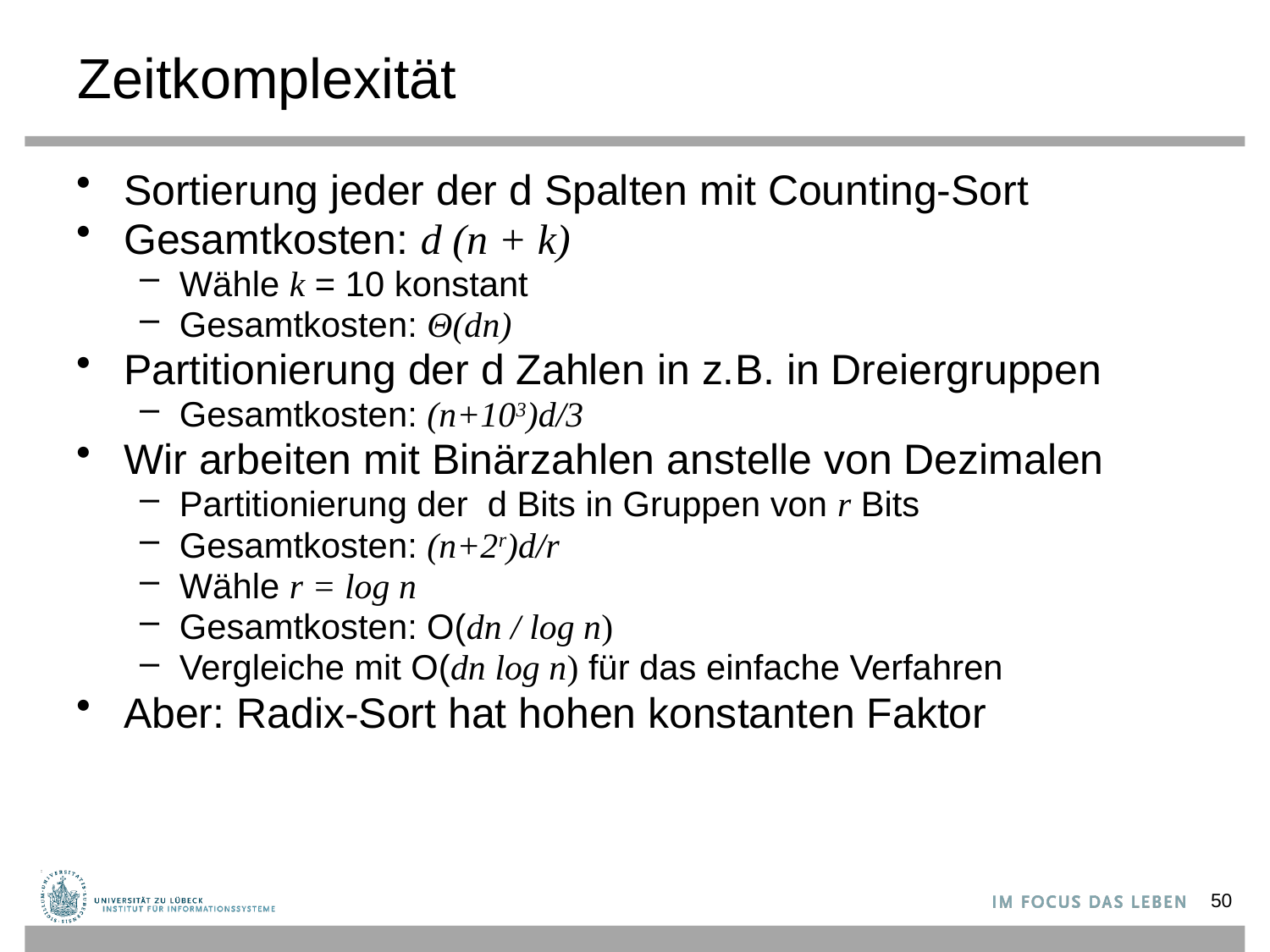

# Zeitkomplexität
Sortierung jeder der d Spalten mit Counting-Sort
Gesamtkosten: d (n + k)
Wähle k = 10 konstant
Gesamtkosten: Θ(dn)
Partitionierung der d Zahlen in z.B. in Dreiergruppen
Gesamtkosten: (n+103)d/3
Wir arbeiten mit Binärzahlen anstelle von Dezimalen
Partitionierung der  d Bits in Gruppen von r Bits
Gesamtkosten: (n+2r)d/r
Wähle r = log n
Gesamtkosten: O(dn / log n)
Vergleiche mit O(dn log n) für das einfache Verfahren
Aber: Radix-Sort hat hohen konstanten Faktor
50